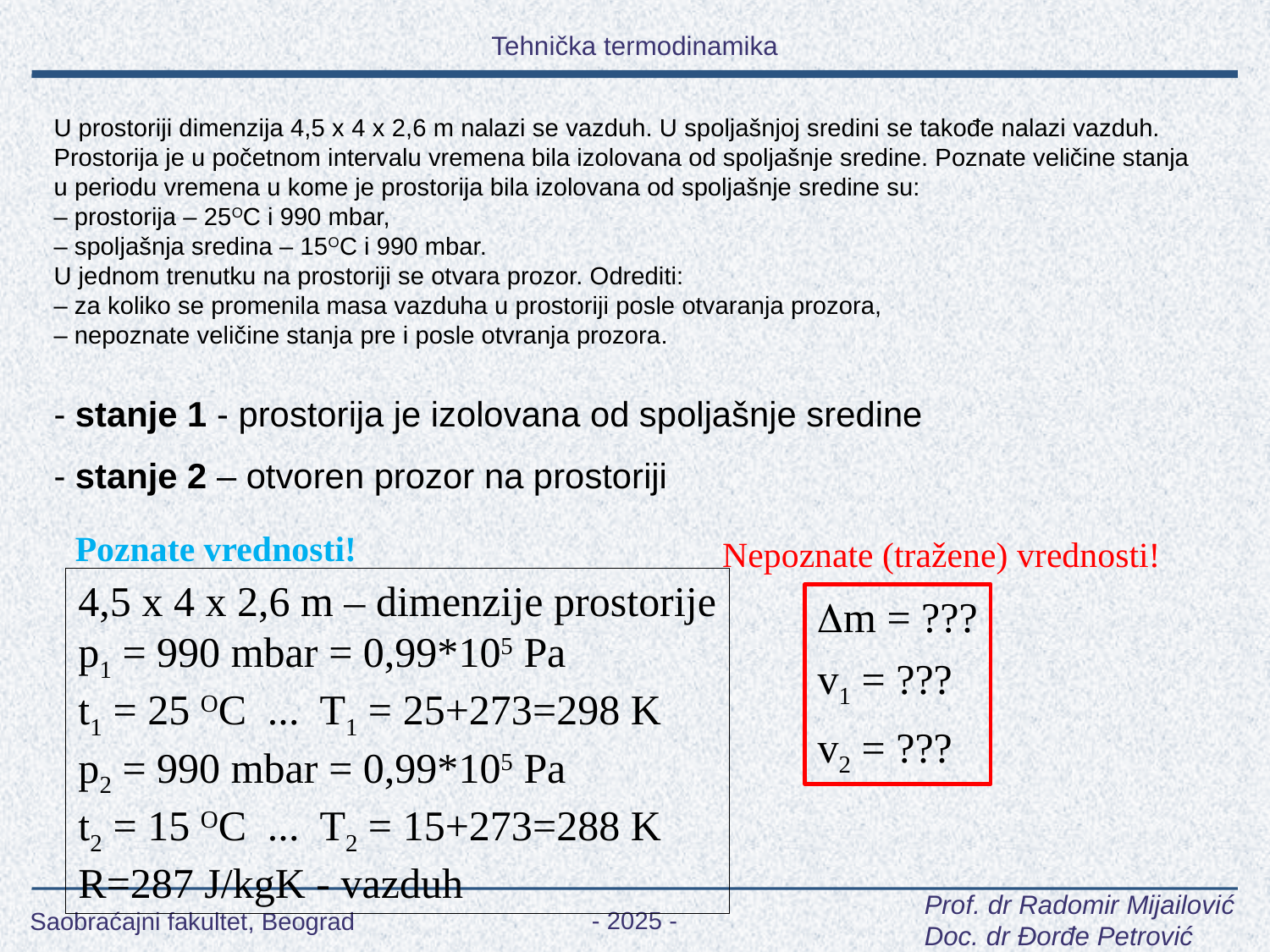

U prostoriji dimenzija 4,5 x 4 x 2,6 m nalazi se vazduh. U spoljašnjoj sredini se takođe nalazi vazduh. Prostorija je u početnom intervalu vremena bila izolovana od spoljašnje sredine. Poznate veličine stanja u periodu vremena u kome je prostorija bila izolovana od spoljašnje sredine su:
– prostorija – 25OC i 990 mbar,
– spoljašnja sredina – 15OC i 990 mbar.
U jednom trenutku na prostoriji se otvara prozor. Odrediti:
– za koliko se promenila masa vazduha u prostoriji posle otvaranja prozora,
– nepoznate veličine stanja pre i posle otvranja prozora.
- stanje 1 - prostorija je izolovana od spoljašnje sredine
- stanje 2 – otvoren prozor na prostoriji
Poznate vrednosti!
Nepoznate (tražene) vrednosti!
4,5 x 4 x 2,6 m – dimenzije prostorije
p1 = 990 mbar = 0,99*105 Pa
t1 = 25 OC  ...  T1 = 25+273=298 K
p2 = 990 mbar = 0,99*105 Pa
t2 = 15 OC  ...  T2 = 15+273=288 K
R=287 J/kgK - vazduh
Δm = ???
v1 = ???
v2 = ???